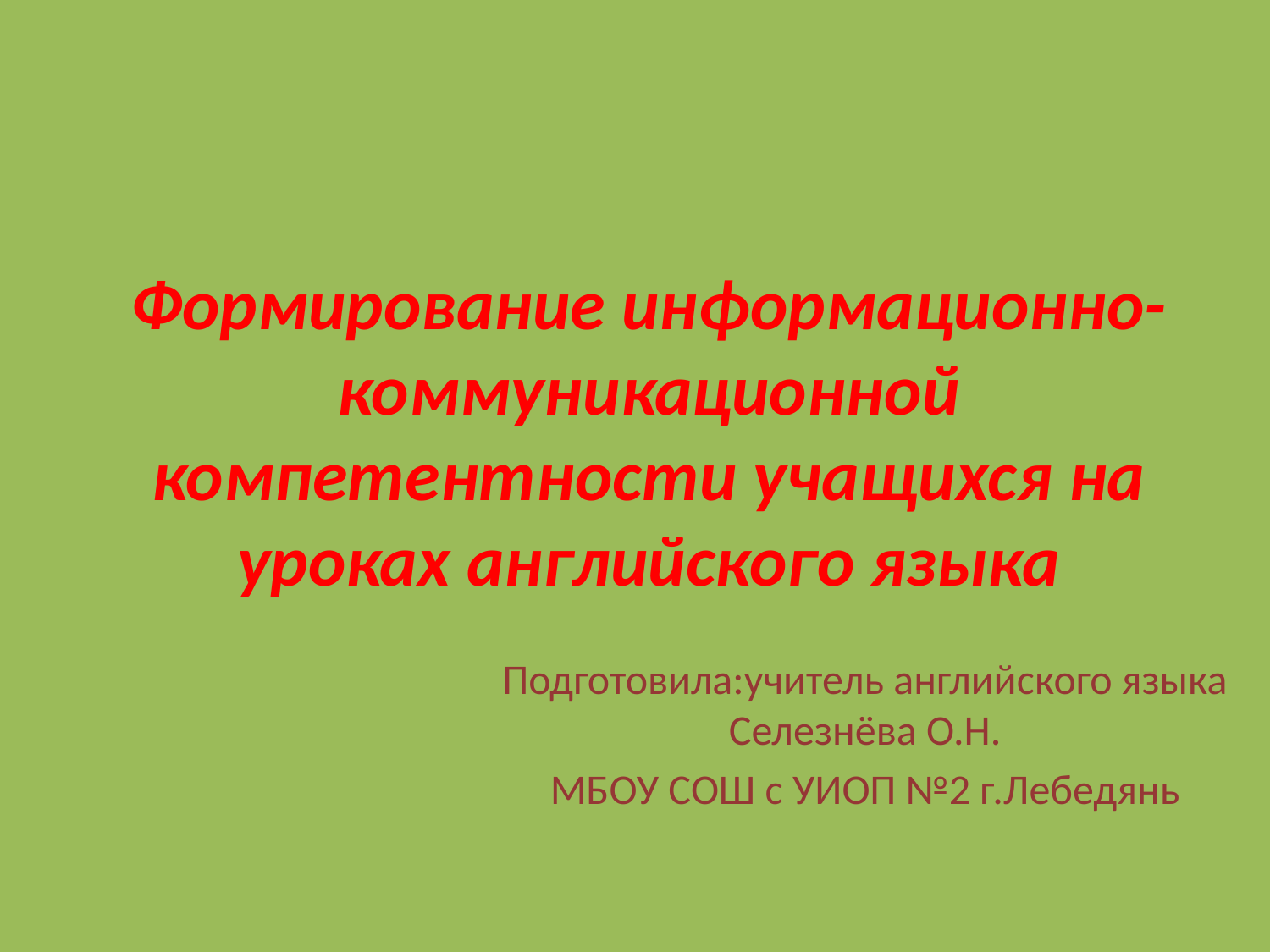

# Формирование информационно-коммуникационной компетентности учащихся на уроках английского языка
Подготовила:учитель английского языка Селезнёва О.Н.
МБОУ СОШ с УИОП №2 г.Лебедянь